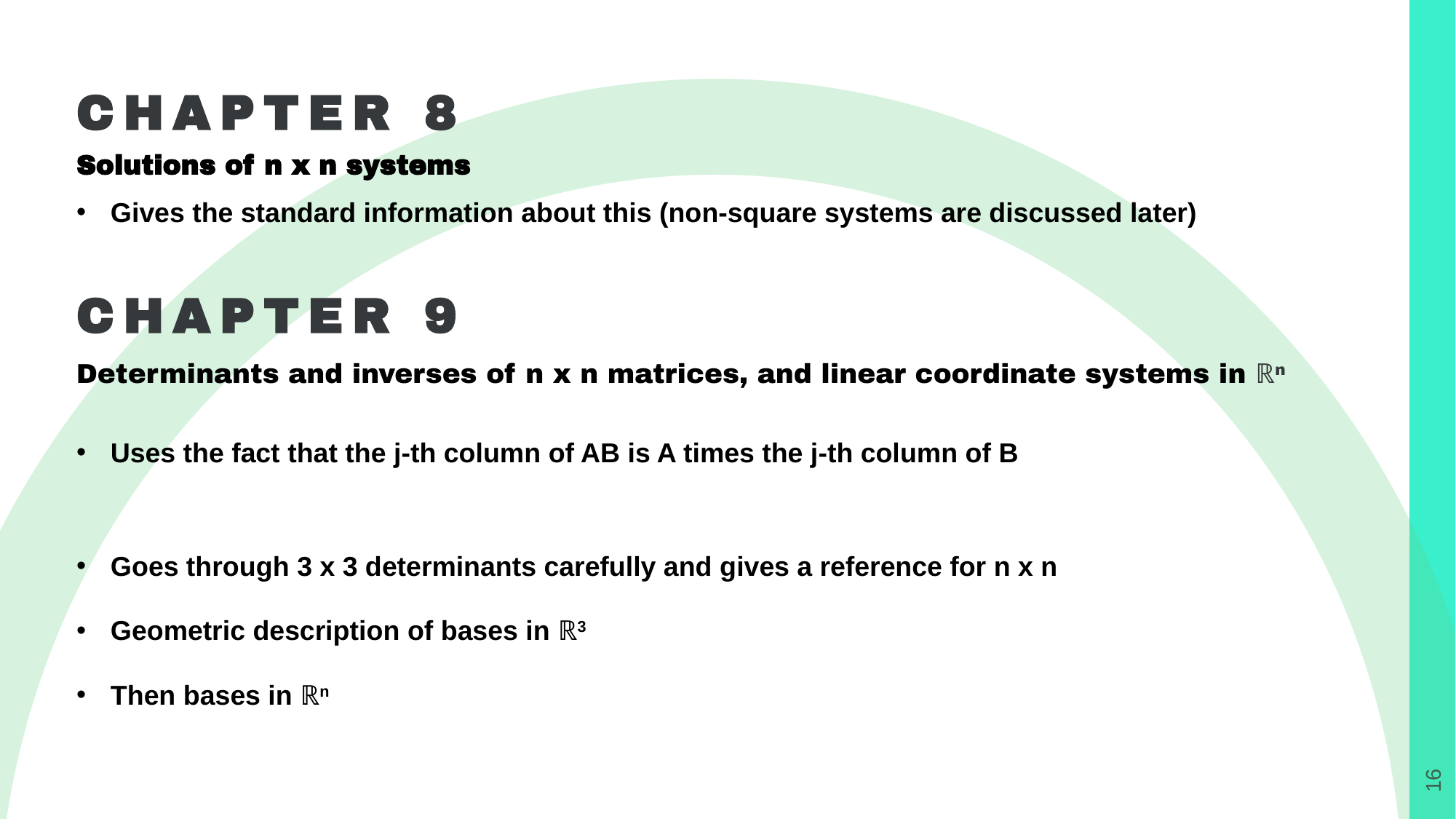

# CHAPTER 8

Solutions of n x n systems
Gives the standard information about this (non-square systems are discussed later)

CHAPTER 9

Determinants and inverses of n x n matrices, and linear coordinate systems in ℝn
Uses the fact that the j-th column of AB is A times the j-th column of B
Goes through 3 x 3 determinants carefully and gives a reference for n x n
Geometric description of bases in ℝ3
Then bases in ℝn

16